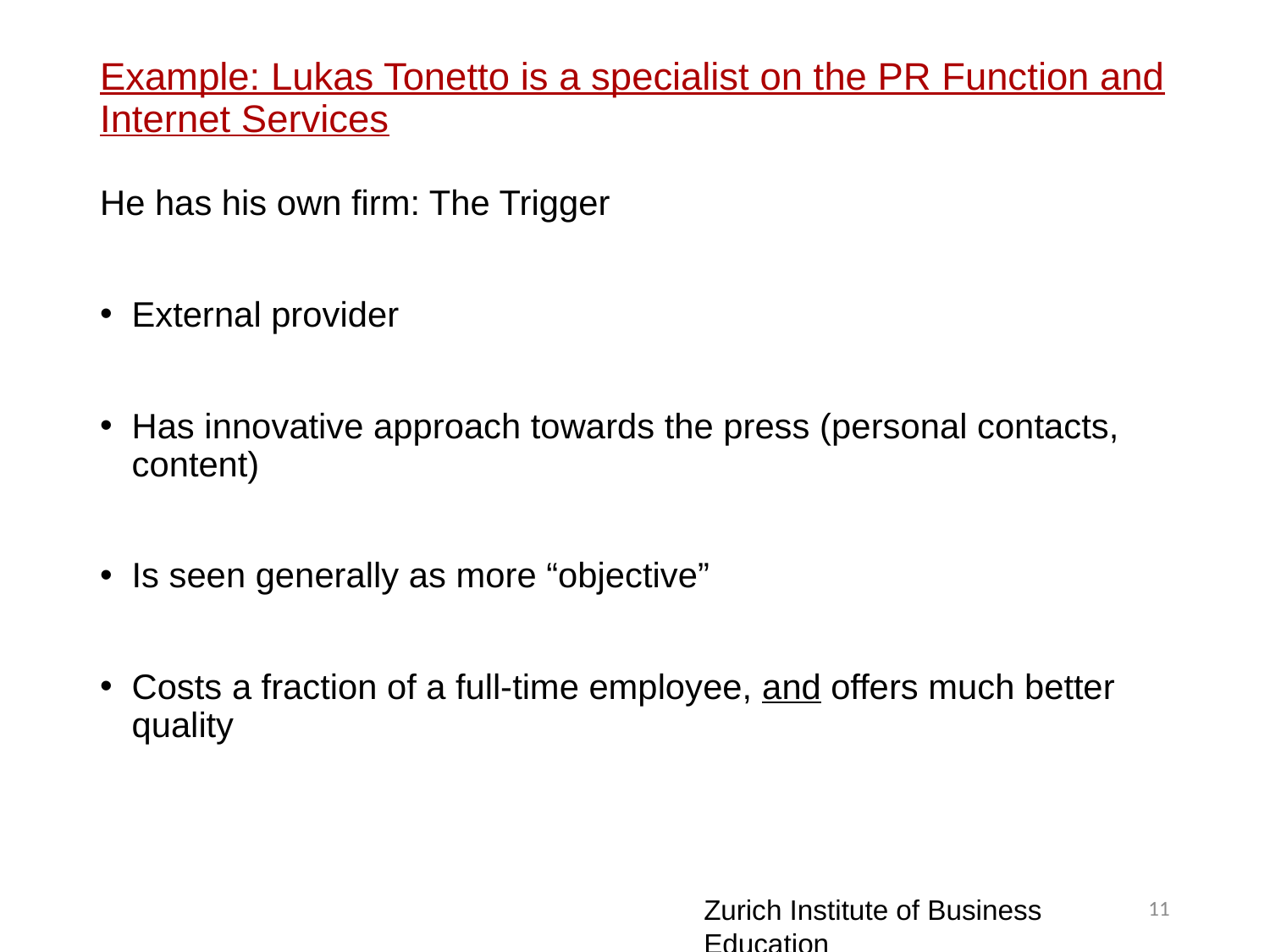

# Example: Lukas Tonetto is a specialist on the PR Function and Internet Services
He has his own firm: The Trigger

External provider

Has innovative approach towards the press (personal contacts, content)

Is seen generally as more “objective”

Costs a fraction of a full-time employee, and offers much better quality
11